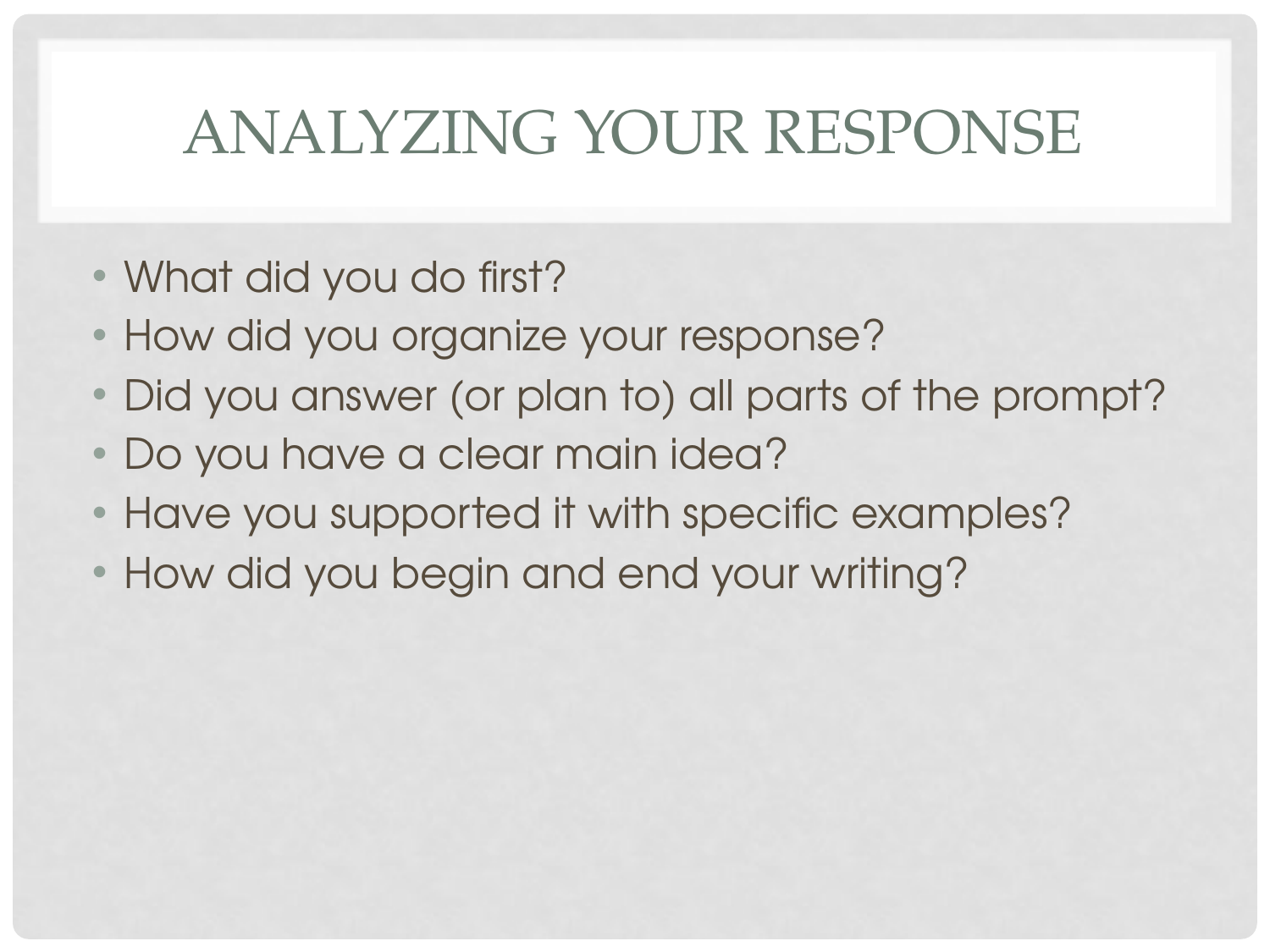

# Analyzing your Response
What did you do first?
How did you organize your response?
Did you answer (or plan to) all parts of the prompt?
Do you have a clear main idea?
Have you supported it with specific examples?
How did you begin and end your writing?